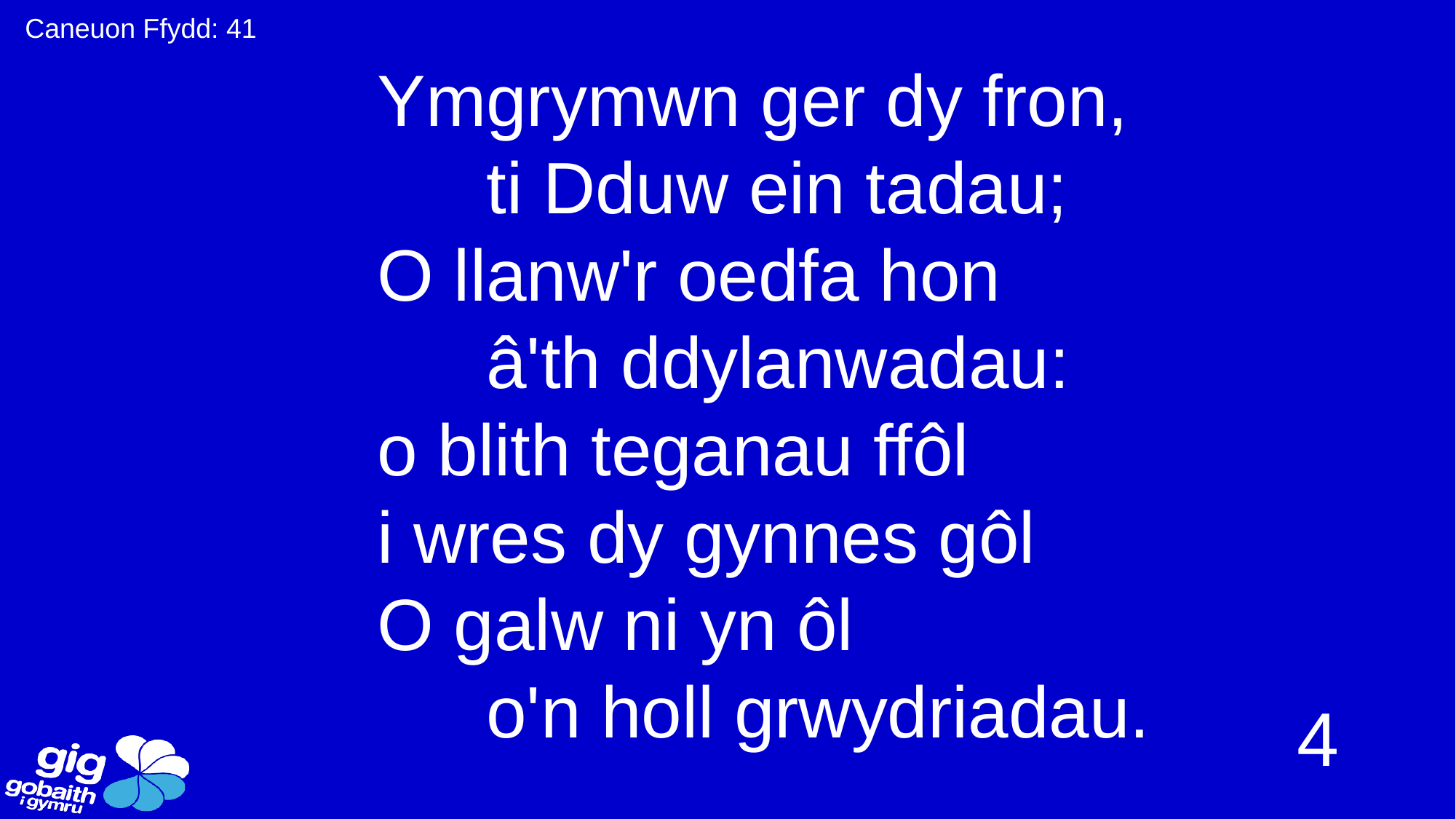

Caneuon Ffydd: 41

Ymgrymwn ger dy fron,
	ti Dduw ein tadau;
O llanw'r oedfa hon
	â'th ddylanwadau:
o blith teganau ffôl
i wres dy gynnes gôl
O galw ni yn ôl
	o'n holl grwydriadau.
4